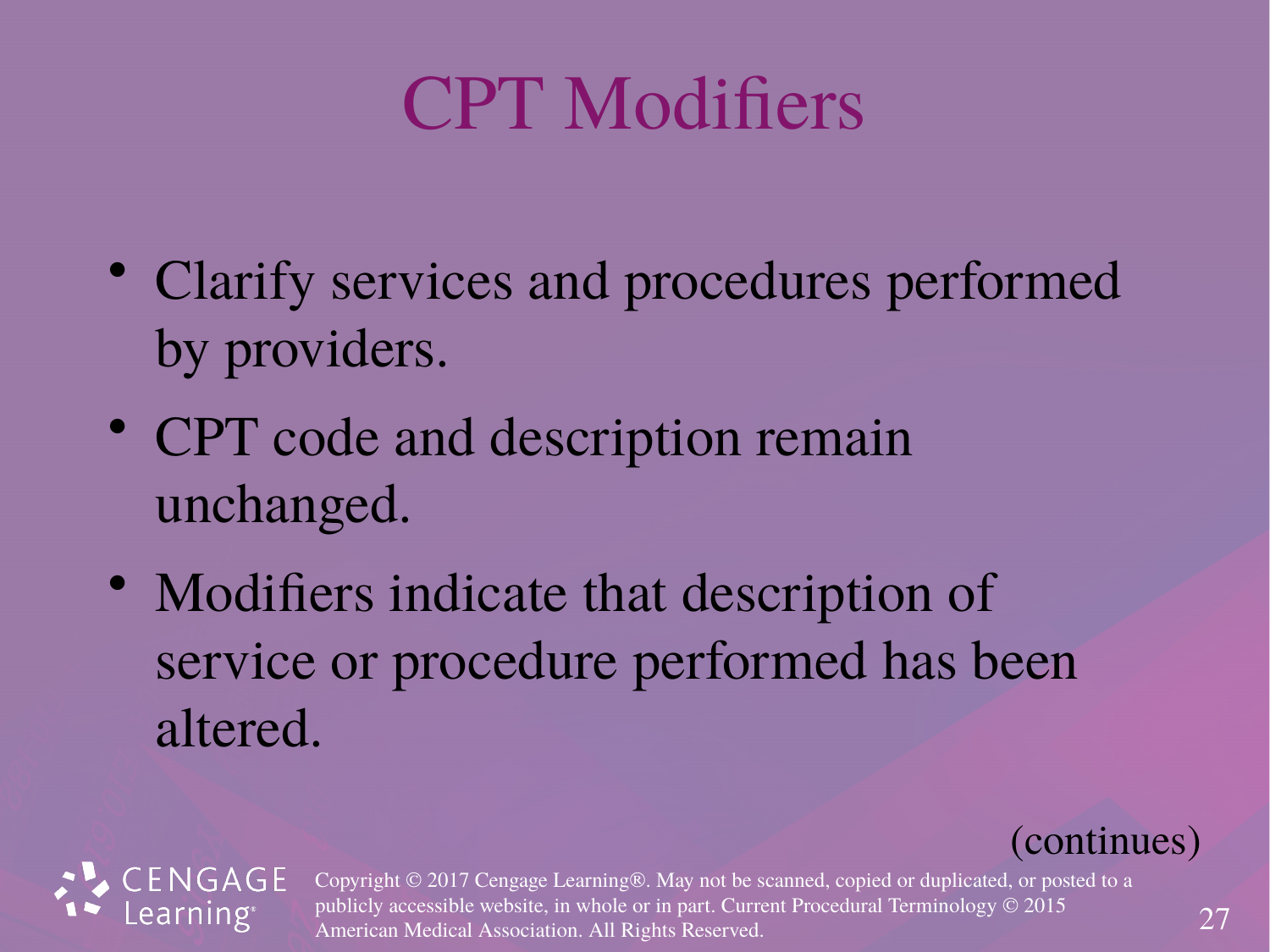

# CPT Modifiers
Clarify services and procedures performed
by providers.
CPT code and description remain
unchanged.
Modifiers indicate that description of
service or procedure performed has been
altered.

(continues)